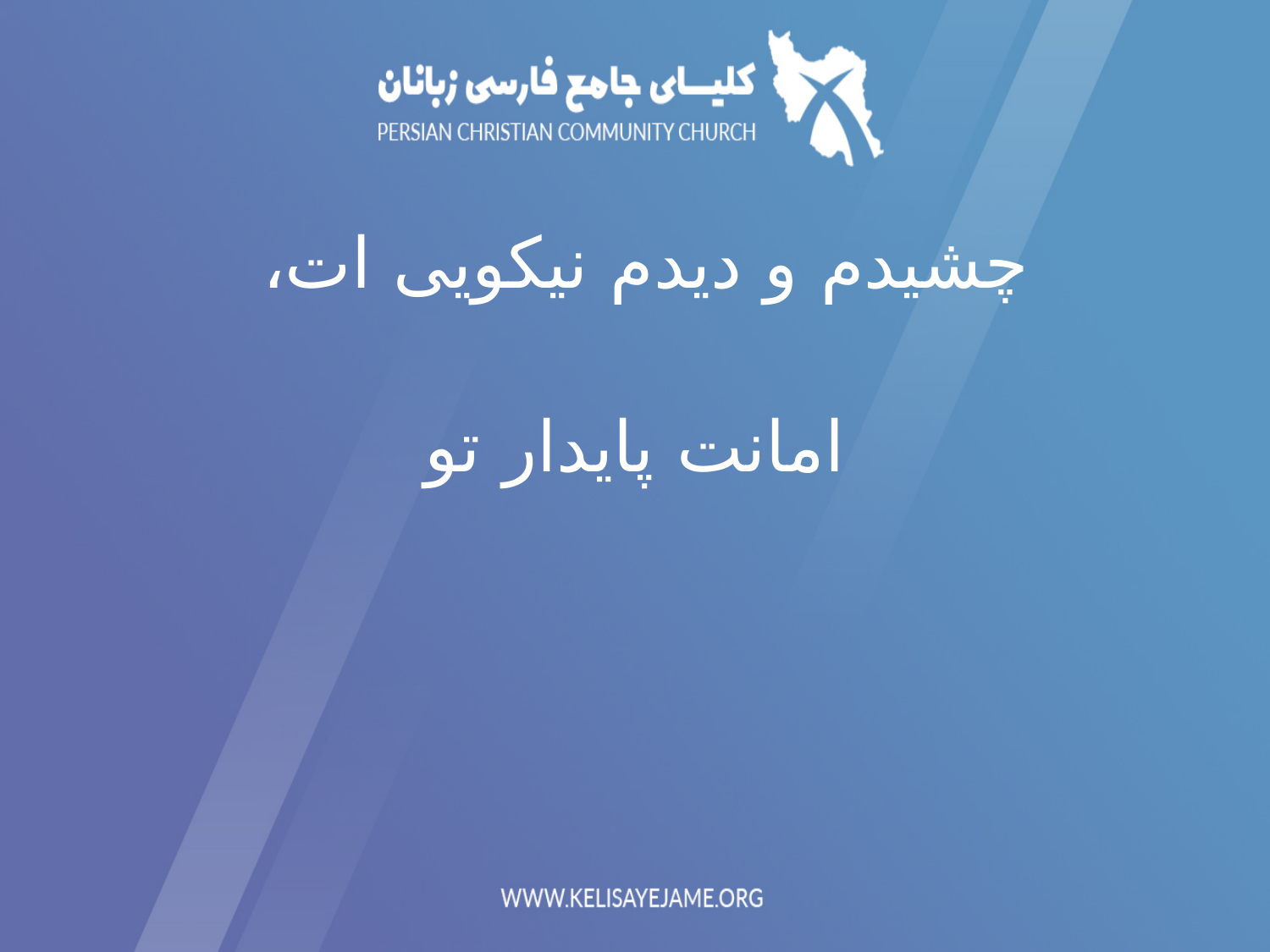

چشیدم و دیدم نیکویی ات،
امانت پایدار تو